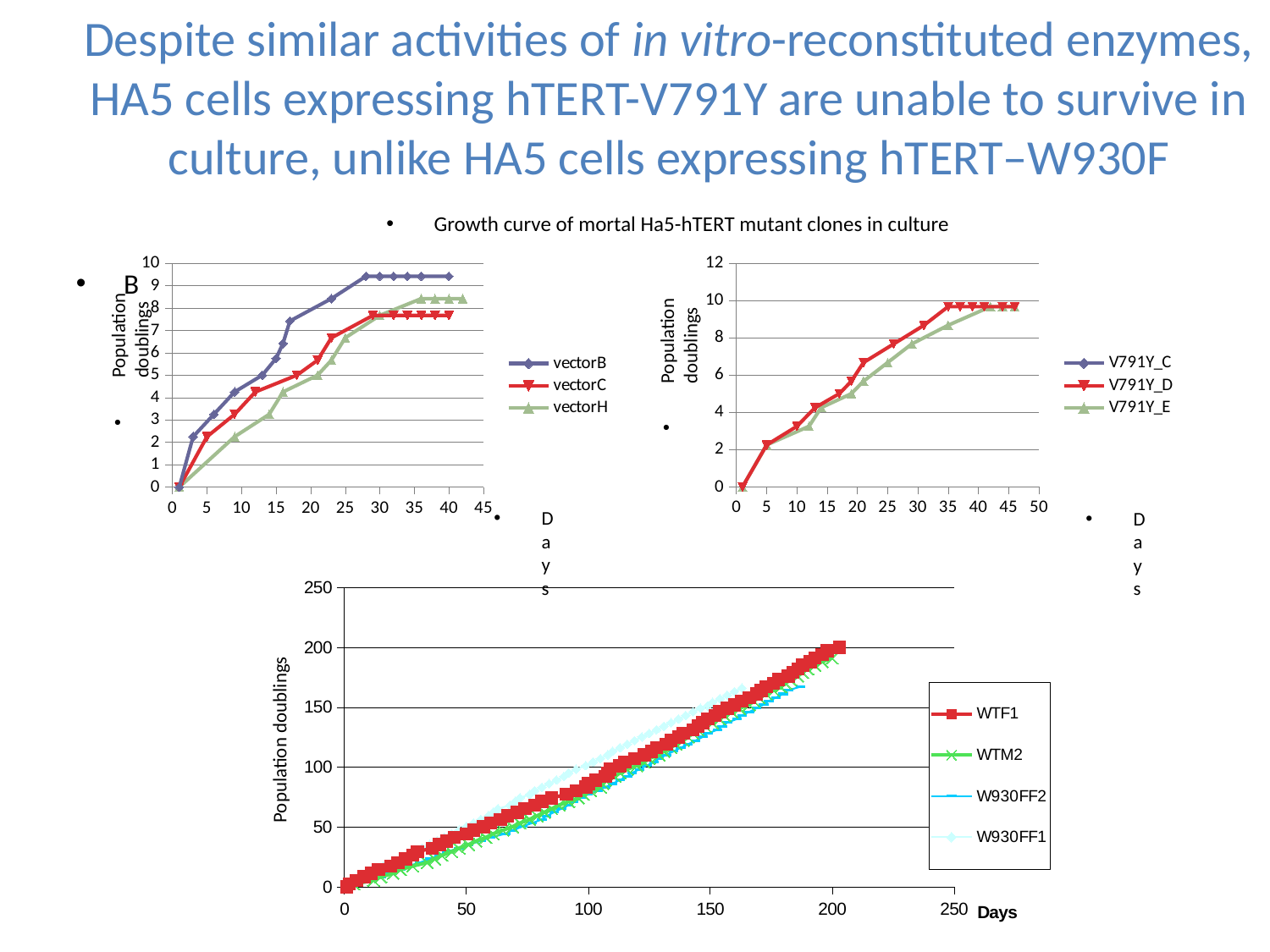

# Despite similar activities of in vitro-reconstituted enzymes, HA5 cells expressing hTERT-V791Y are unable to survive in culture, unlike HA5 cells expressing hTERT–W930F
Growth curve of mortal Ha5-hTERT mutant clones in culture

### Chart

| Category | V791Y_C | V791Y_D | V791Y_E |
|---|---|---|---|

### Chart

| Category | vectorB | vectorC | vectorH |
|---|---|---|---|
B
Population doublings
Population doublings
Days
Days

### Chart

| Category | WTF1 | WTM2 | W930FF2 | W930FF1 |
|---|---|---|---|---|
Population doublings